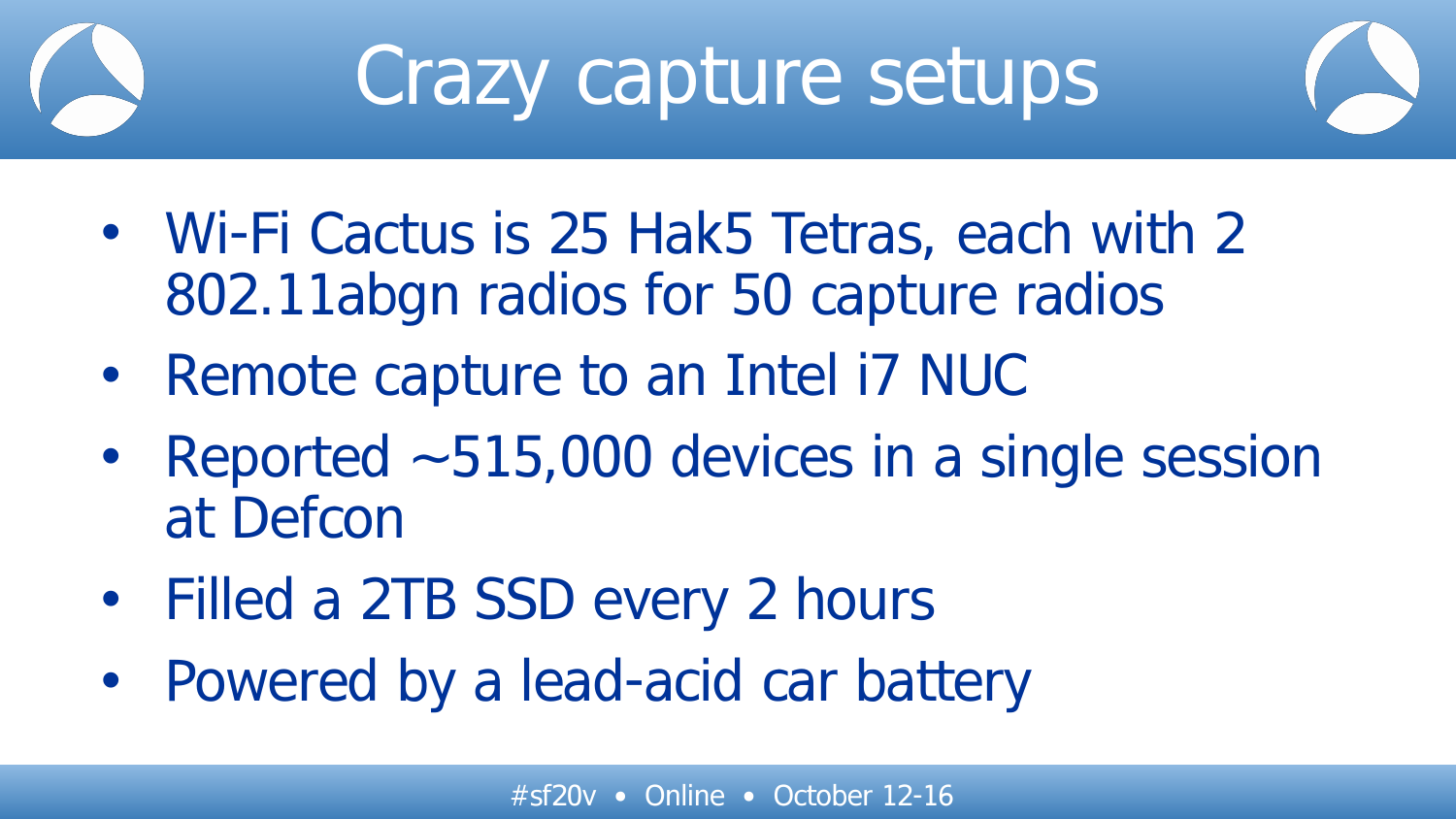

# Crazy capture setups
Wi-Fi Cactus is 25 Hak5 Tetras, each with 2 802.11abgn radios for 50 capture radios
Remote capture to an Intel i7 NUC
Reported ~515,000 devices in a single session at Defcon
Filled a 2TB SSD every 2 hours
Powered by a lead-acid car battery